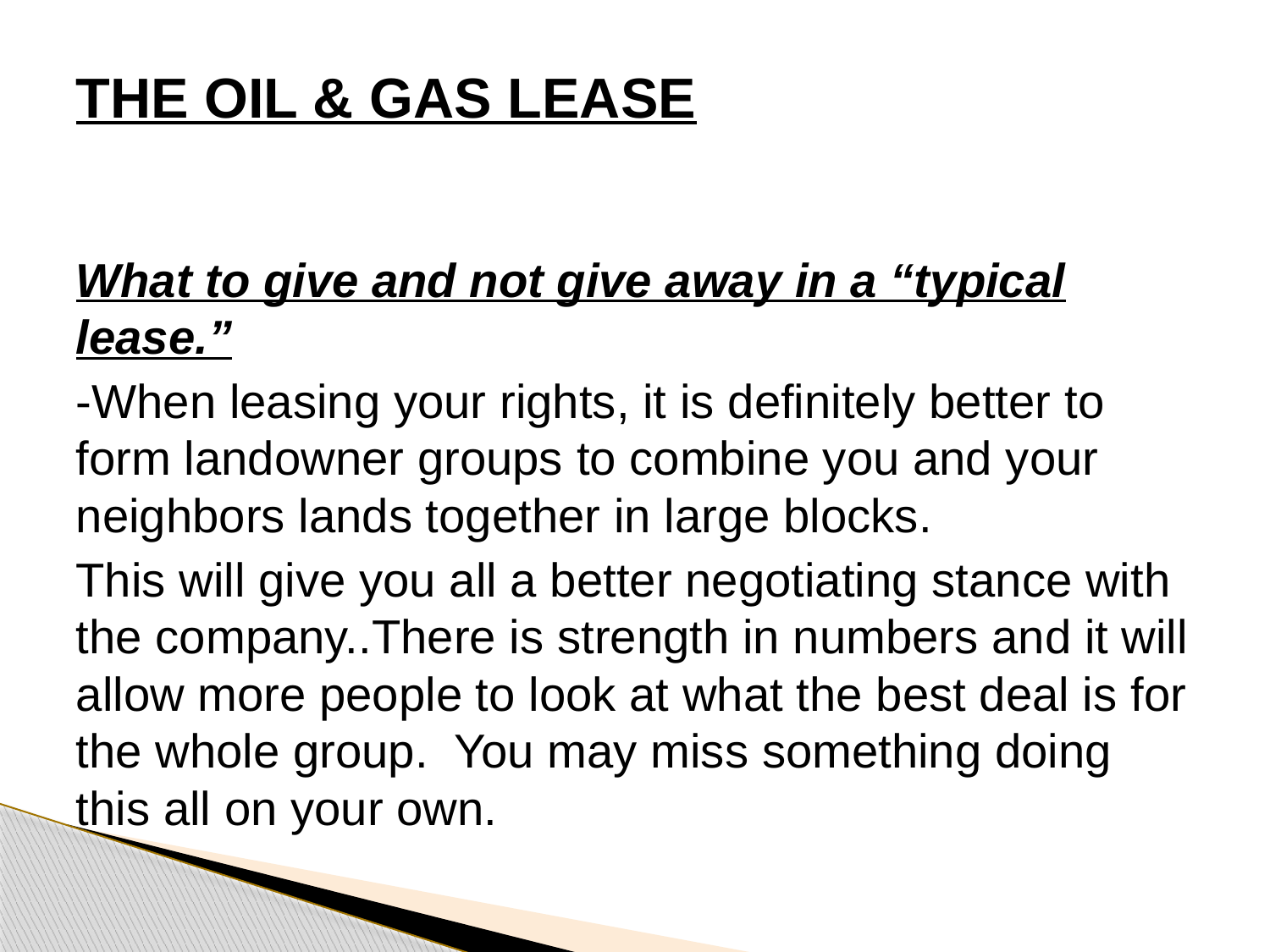

# THE OIL & GAS LEASE
What to give and not give away in a “typical lease.”
-When leasing your rights, it is definitely better to form landowner groups to combine you and your neighbors lands together in large blocks.
This will give you all a better negotiating stance with the company..There is strength in numbers and it will allow more people to look at what the best deal is for the whole group.  You may miss something doing this all on your own.